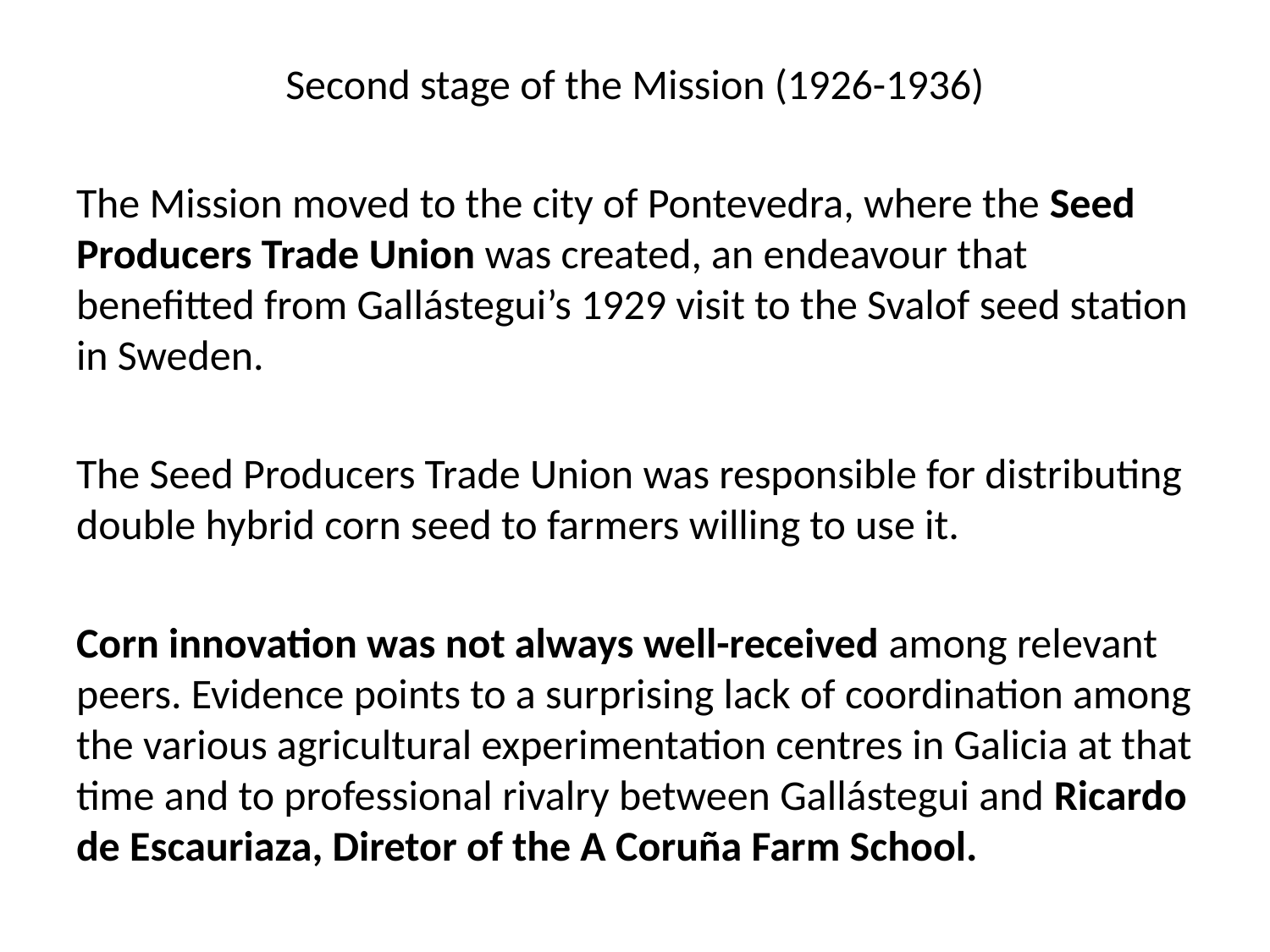

Second stage of the Mission (1926-1936)

The Mission moved to the city of Pontevedra, where the Seed Producers Trade Union was created, an endeavour that benefitted from Gallástegui’s 1929 visit to the Svalof seed station in Sweden.

The Seed Producers Trade Union was responsible for distributing double hybrid corn seed to farmers willing to use it.

Corn innovation was not always well-received among relevant peers. Evidence points to a surprising lack of coordination among the various agricultural experimentation centres in Galicia at that time and to professional rivalry between Gallástegui and Ricardo de Escauriaza, Diretor of the A Coruña Farm School.